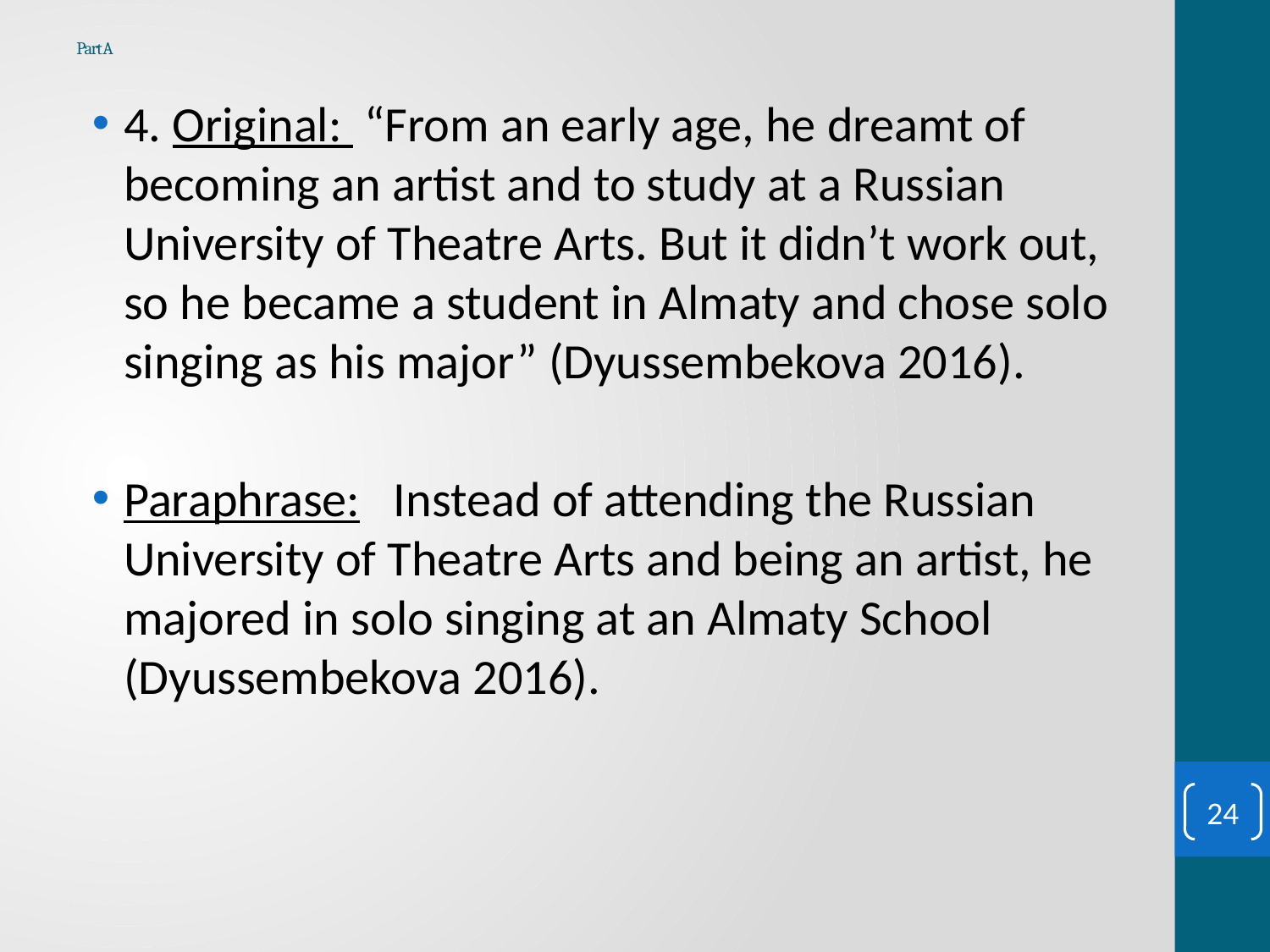

# Part A
4. Original:  “From an early age, he dreamt of becoming an artist and to study at a Russian University of Theatre Arts. But it didn’t work out, so he became a student in Almaty and chose solo singing as his major” (Dyussembekova 2016).

Paraphrase:   Instead of attending the Russian  University of Theatre Arts and being an artist, he majored in solo singing at an Almaty School (Dyussembekova 2016).

24